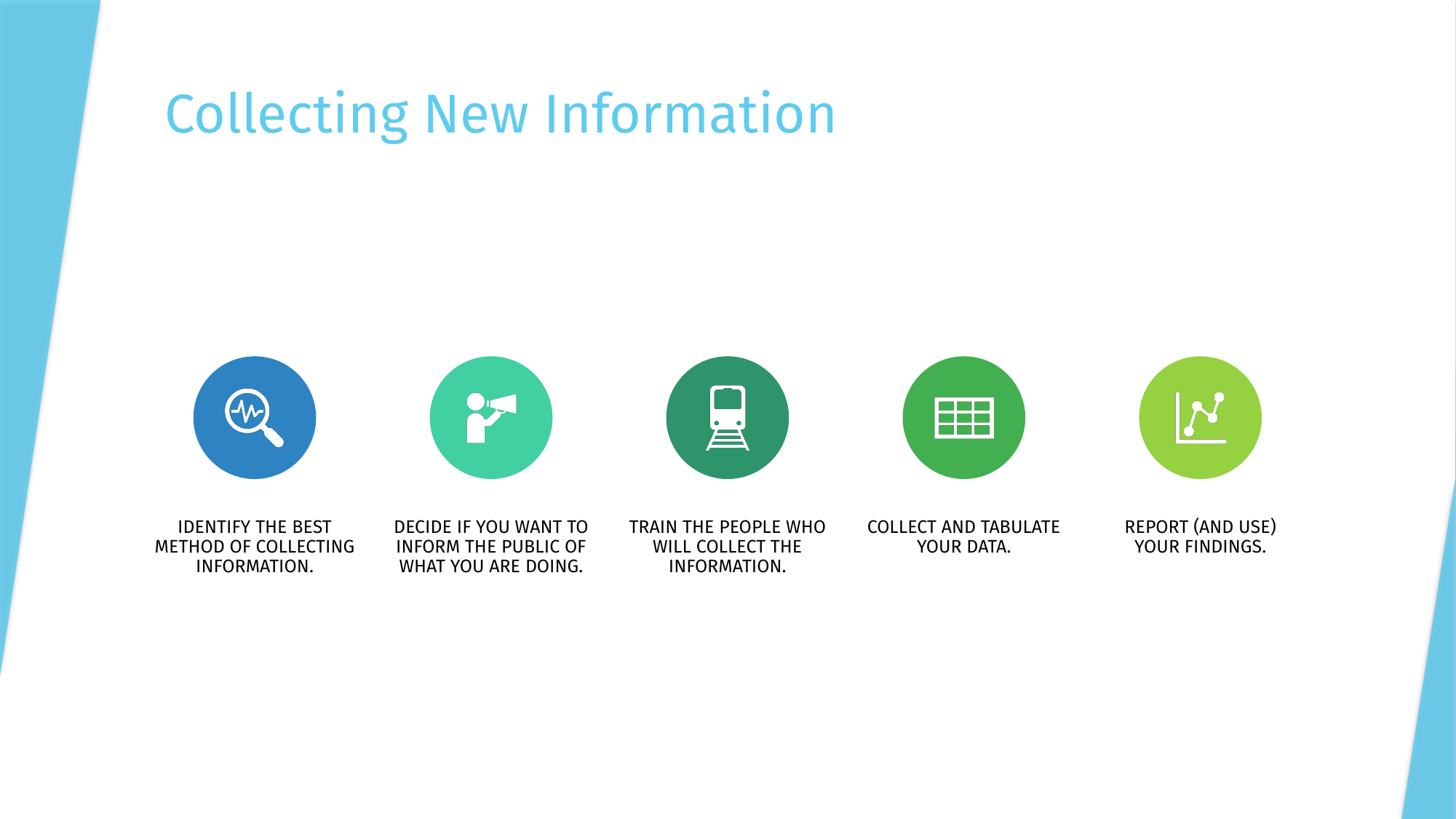

# Collecting New Information
Identify the best method of collecting information.
Decide if you want to inform the public of what you are doing.
Train the people who will collect the information.
Collect and tabulate your data.
Report (and use) your findings.